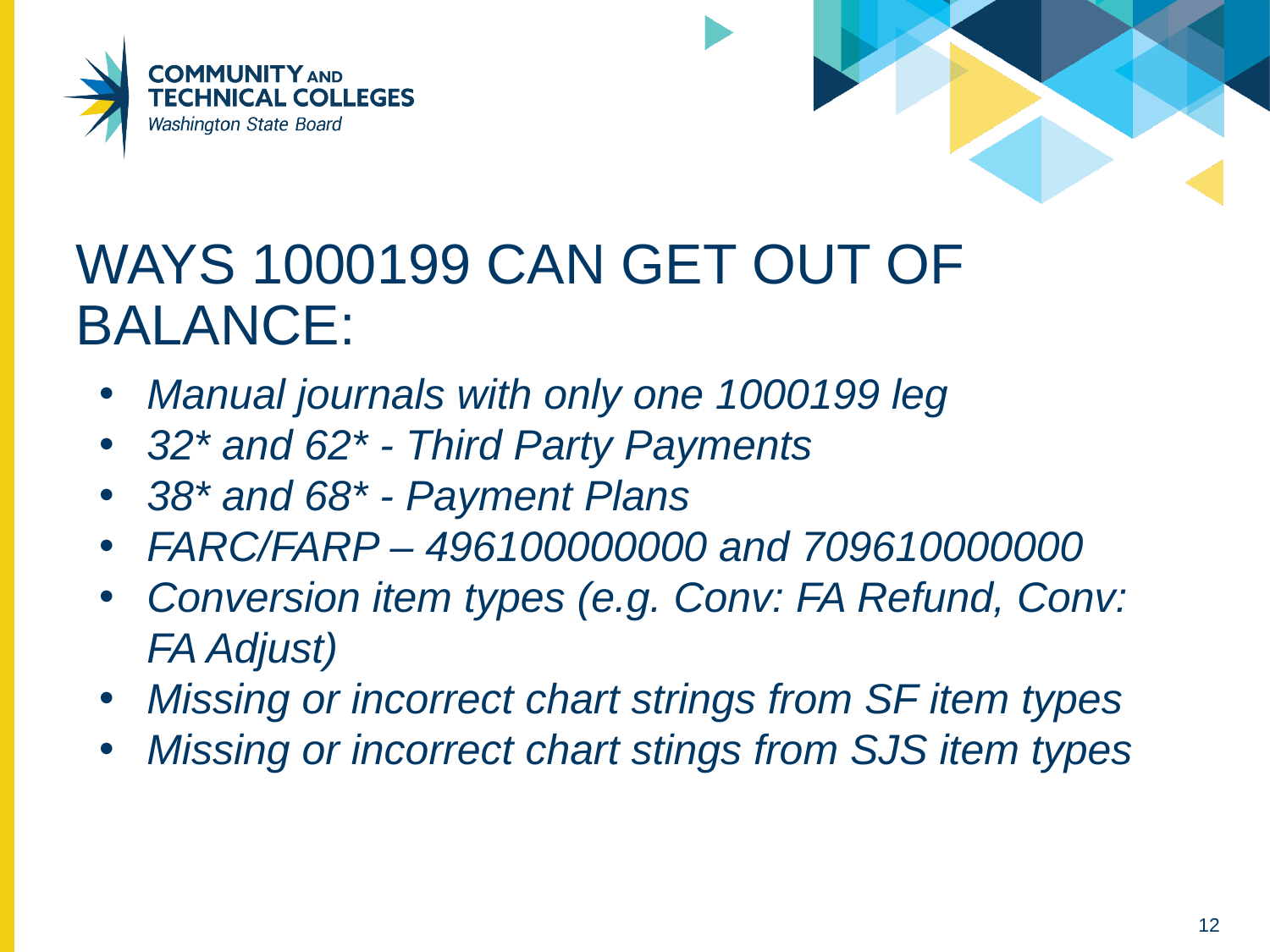

# Ways 1000199 can get out of balance:
Manual journals with only one 1000199 leg
32* and 62* - Third Party Payments
38* and 68* - Payment Plans
FARC/FARP – 496100000000 and 709610000000
Conversion item types (e.g. Conv: FA Refund, Conv: FA Adjust)
Missing or incorrect chart strings from SF item types
Missing or incorrect chart stings from SJS item types
12